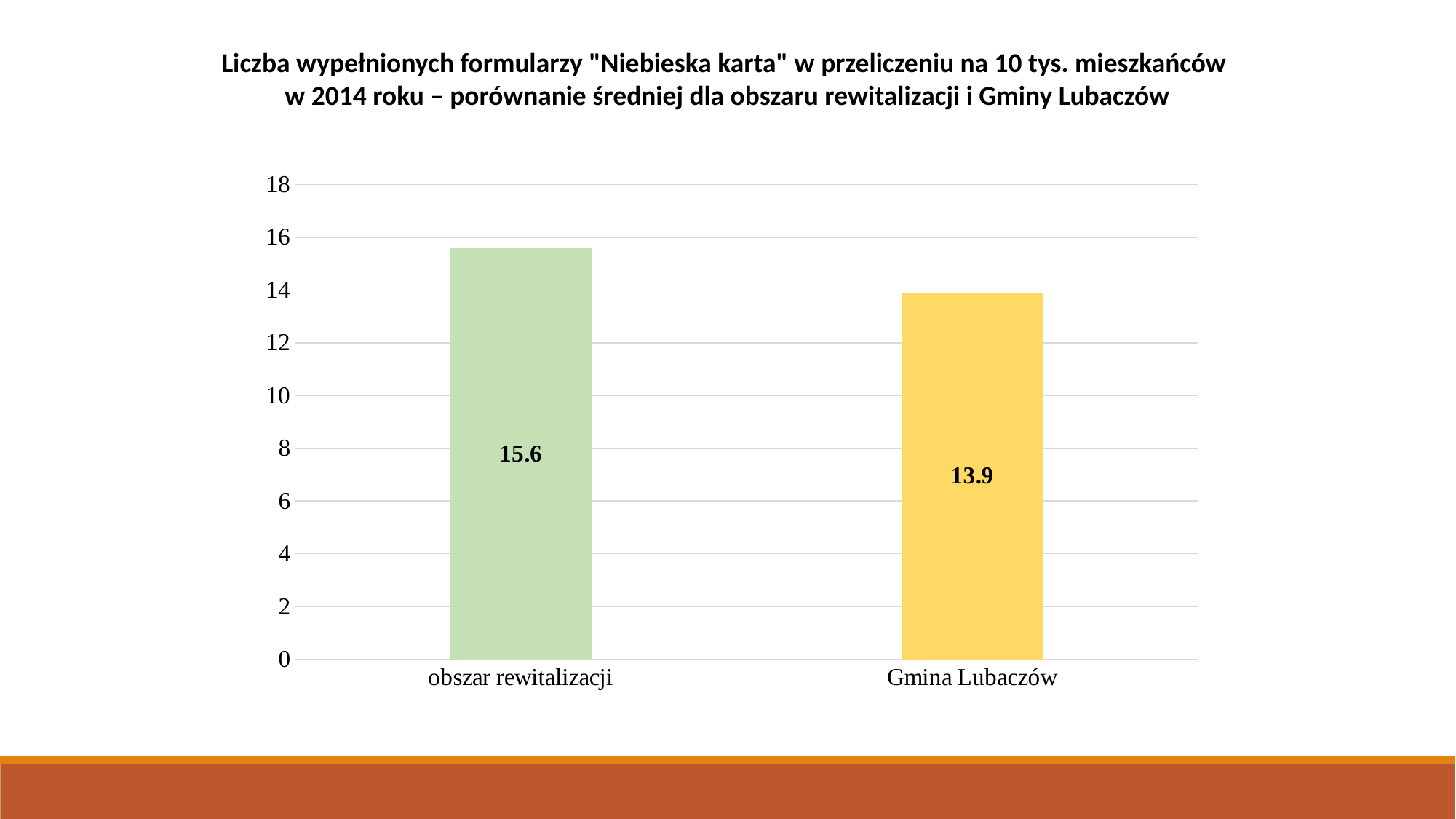

Liczba wypełnionych formularzy "Niebieska karta" w przeliczeniu na 10 tys. mieszkańców
w 2014 roku – porównanie średniej dla obszaru rewitalizacji i Gminy Lubaczów

### Chart

| Category | Seria 1 |
|---|---|
| obszar rewitalizacji | 15.6 |
| Gmina Lubaczów | 13.9 |